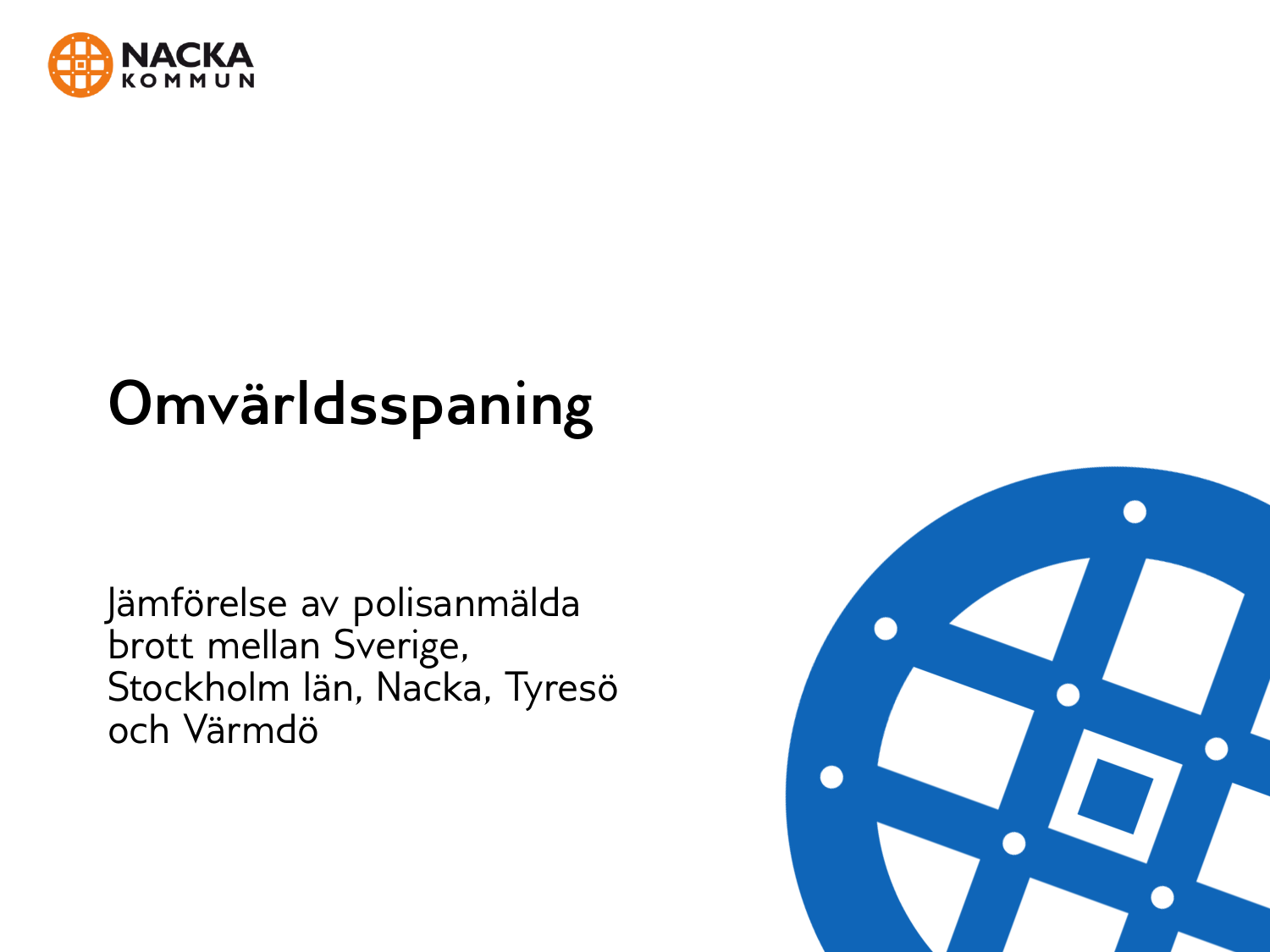

# Omvärldsspaning
Jämförelse av polisanmälda brott mellan Sverige, Stockholm län, Nacka, Tyresö och Värmdö